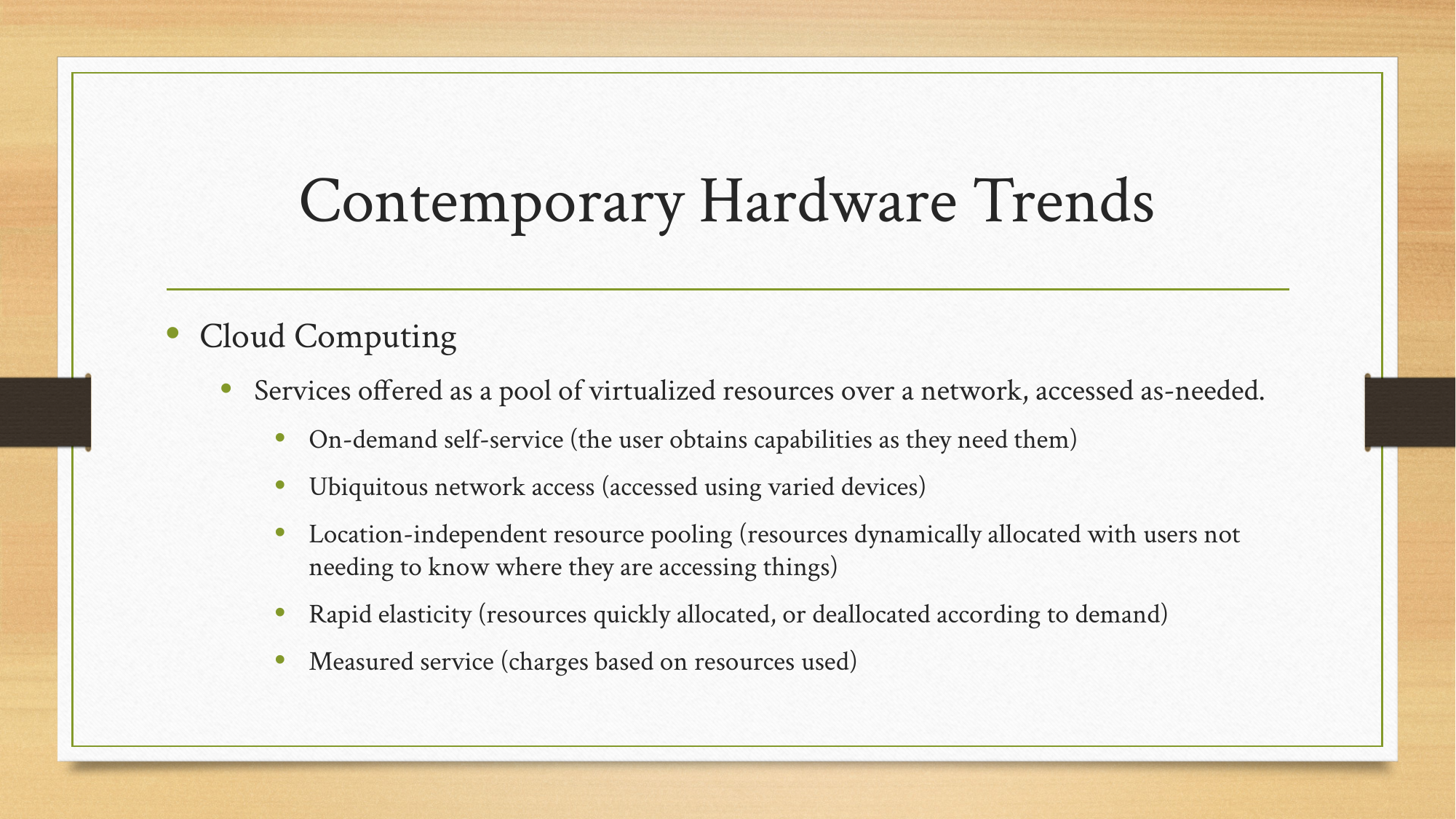

# Contemporary Hardware Trends
Cloud Computing
Services offered as a pool of virtualized resources over a network, accessed as-needed.
On-demand self-service (the user obtains capabilities as they need them)
Ubiquitous network access (accessed using varied devices)
Location-independent resource pooling (resources dynamically allocated with users not needing to know where they are accessing things)
Rapid elasticity (resources quickly allocated, or deallocated according to demand)
Measured service (charges based on resources used)